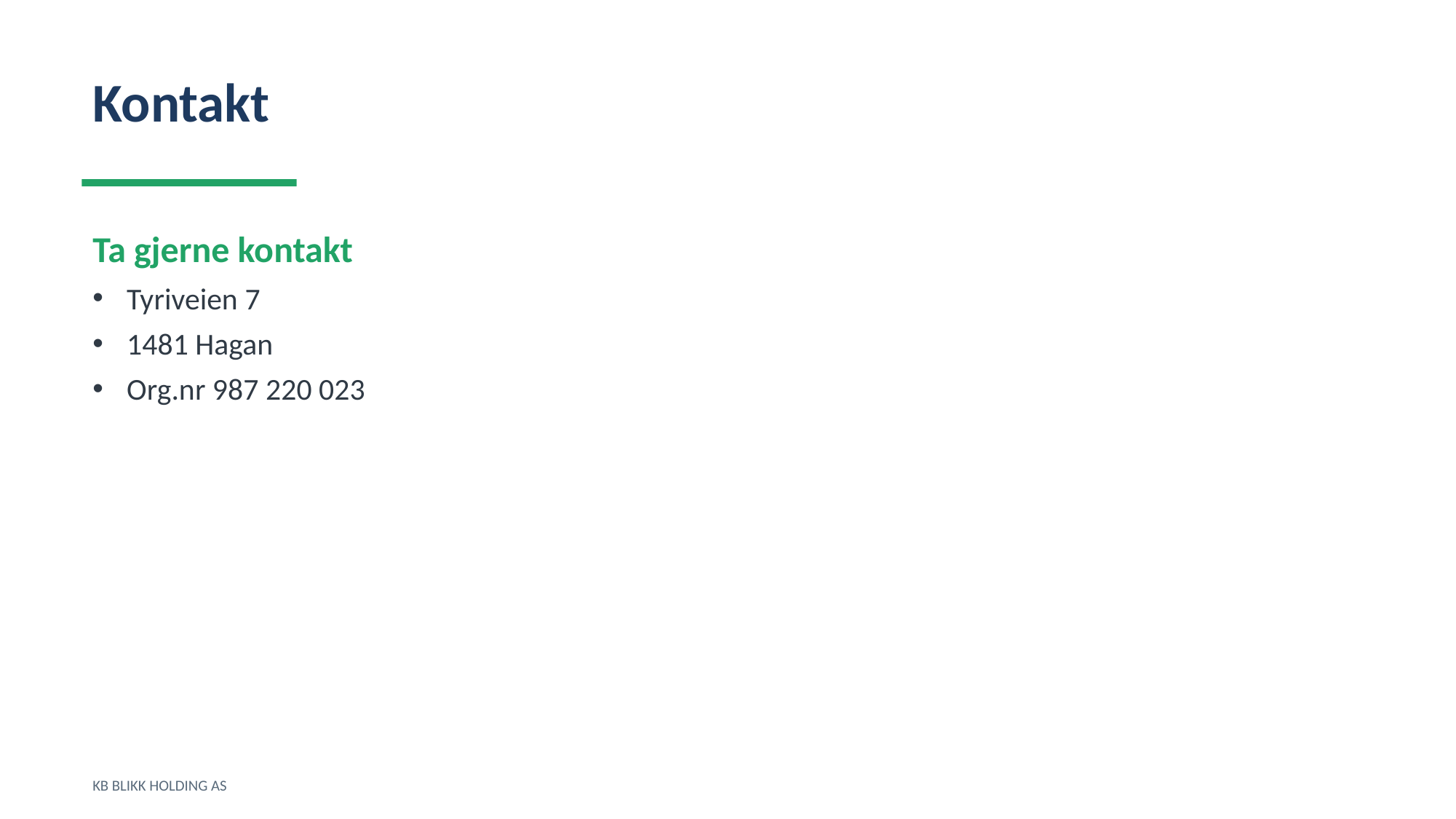

Kontakt

Ta gjerne kontakt
Tyriveien 7
1481 Hagan
Org.nr 987 220 023
KB BLIKK HOLDING AS